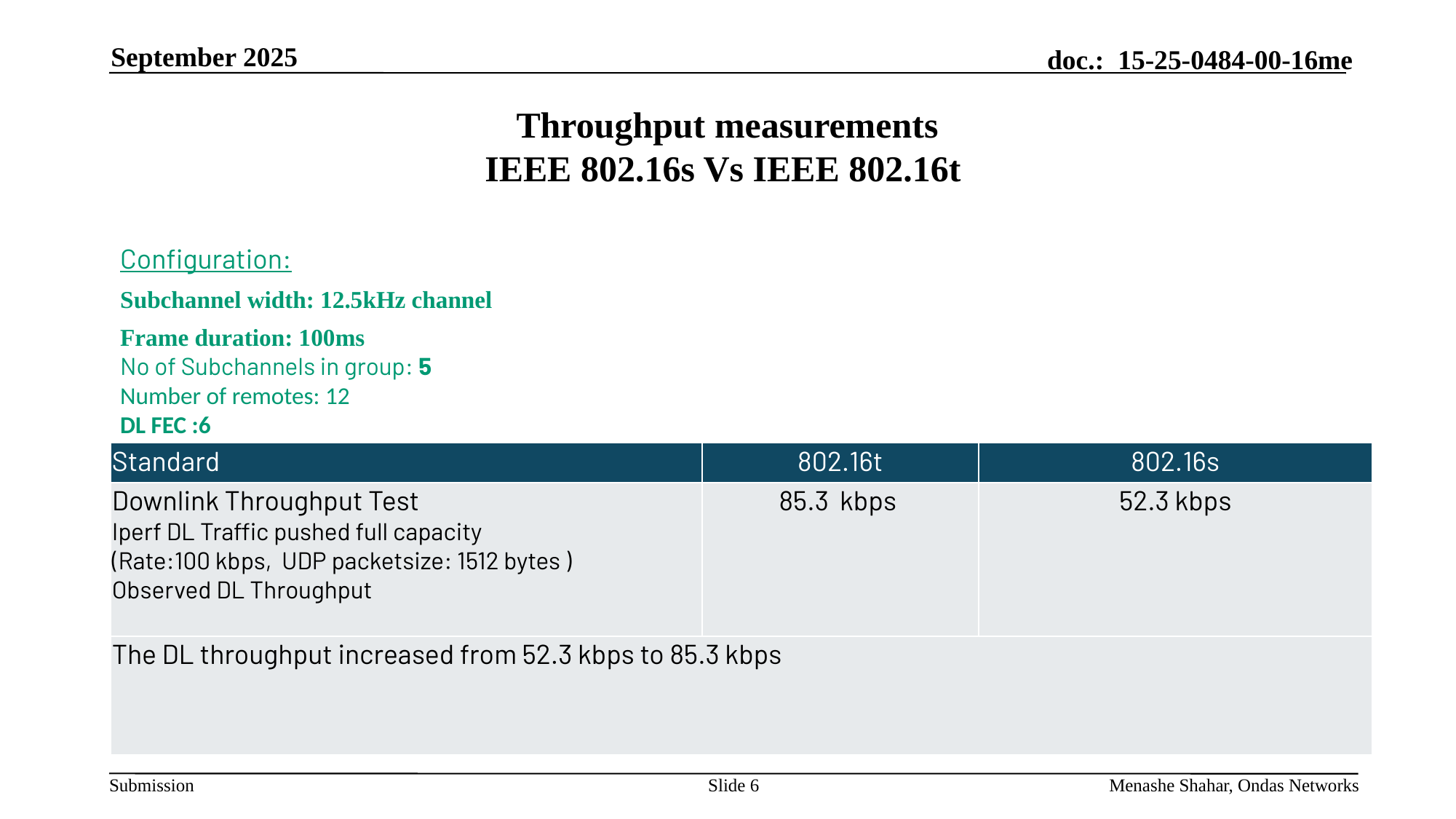

September 2025
# Throughput measurements IEEE 802.16s Vs IEEE 802.16t
Configuration:
Subchannel width: 12.5kHz channel
Frame duration: 100ms
No of Subchannels in group: 5
Number of remotes: 12
DL FEC :6

| Standard | 802.16t | 802.16s |
| --- | --- | --- |
| Downlink Throughput Test Iperf DL Traffic pushed full capacity (Rate:100 kbps, UDP packetsize: 1512 bytes ) Observed DL Throughput | 85.3 kbps | 52.3 kbps |
| The DL throughput increased from 52.3 kbps to 85.3 kbps |  |  |
Slide 6
Menashe Shahar, Ondas Networks